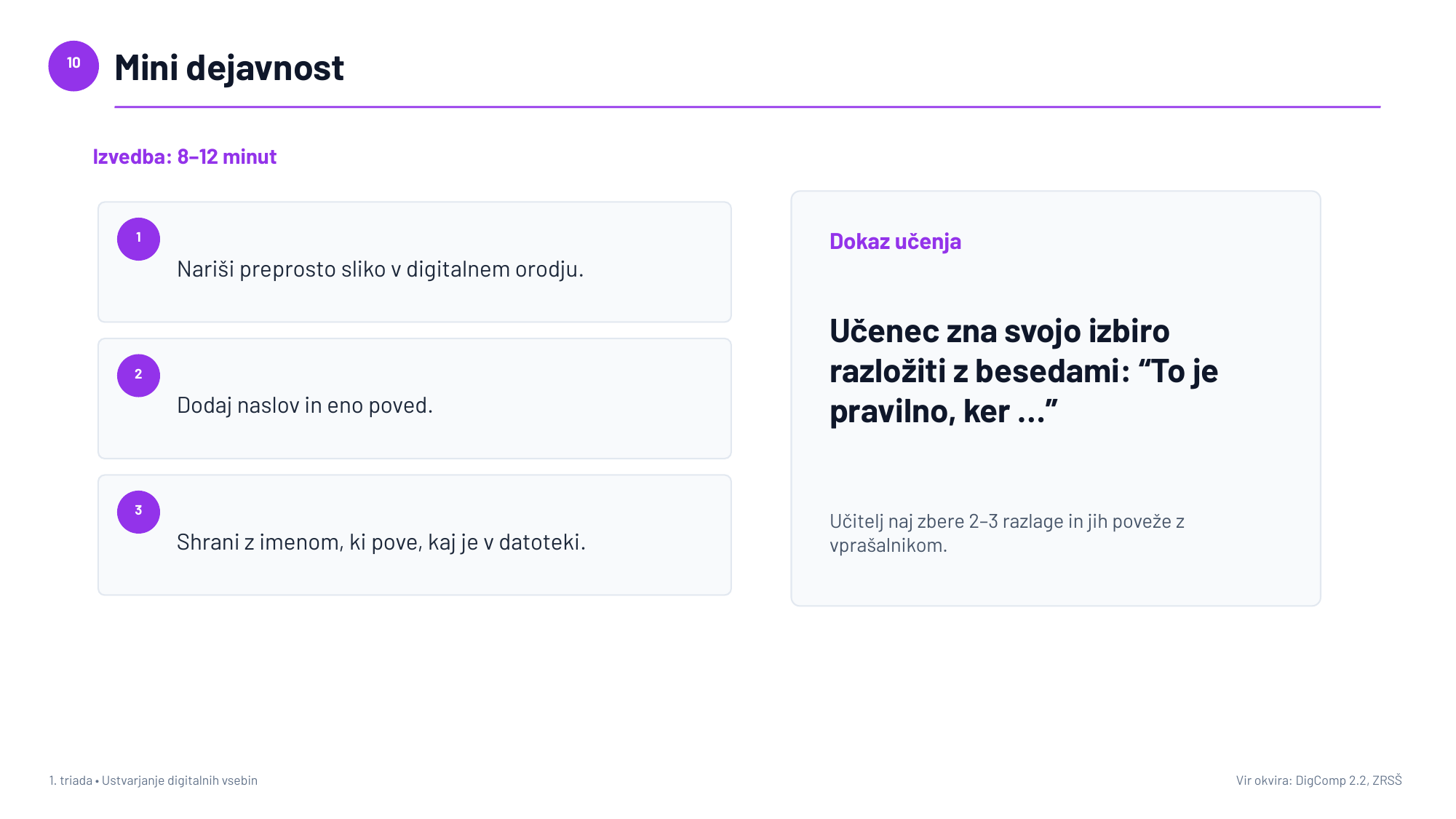

Mini dejavnost

10

Izvedba: 8–12 minut

Nariši preprosto sliko v digitalnem orodju.
Dokaz učenja
1
Učenec zna svojo izbiro razložiti z besedami: “To je pravilno, ker …”

Dodaj naslov in eno poved.
2

Shrani z imenom, ki pove, kaj je v datoteki.
3
Učitelj naj zbere 2–3 razlage in jih poveže z vprašalnikom.
1. triada • Ustvarjanje digitalnih vsebin
Vir okvira: DigComp 2.2, ZRSŠ